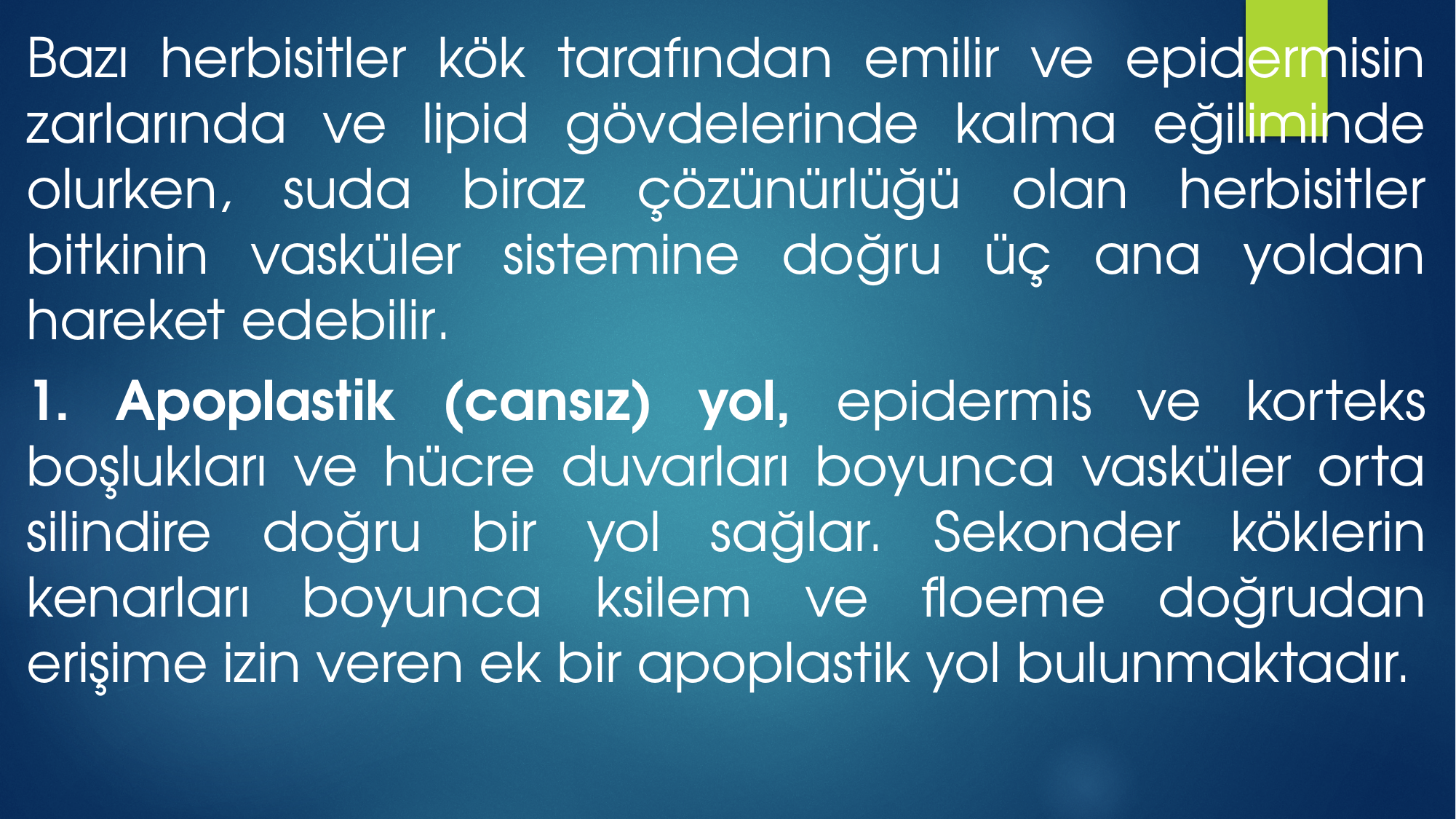

Bazı herbisitler kök tarafından emilir ve epidermisin zarlarında ve lipid gövdelerinde kalma eğiliminde olurken, suda biraz çözünürlüğü olan herbisitler bitkinin vasküler sistemine doğru üç ana yoldan hareket edebilir.
1. Apoplastik (cansız) yol, epidermis ve korteks boşlukları ve hücre duvarları boyunca vasküler orta silindire doğru bir yol sağlar. Sekonder köklerin kenarları boyunca ksilem ve floeme doğrudan erişime izin veren ek bir apoplastik yol bulunmaktadır.